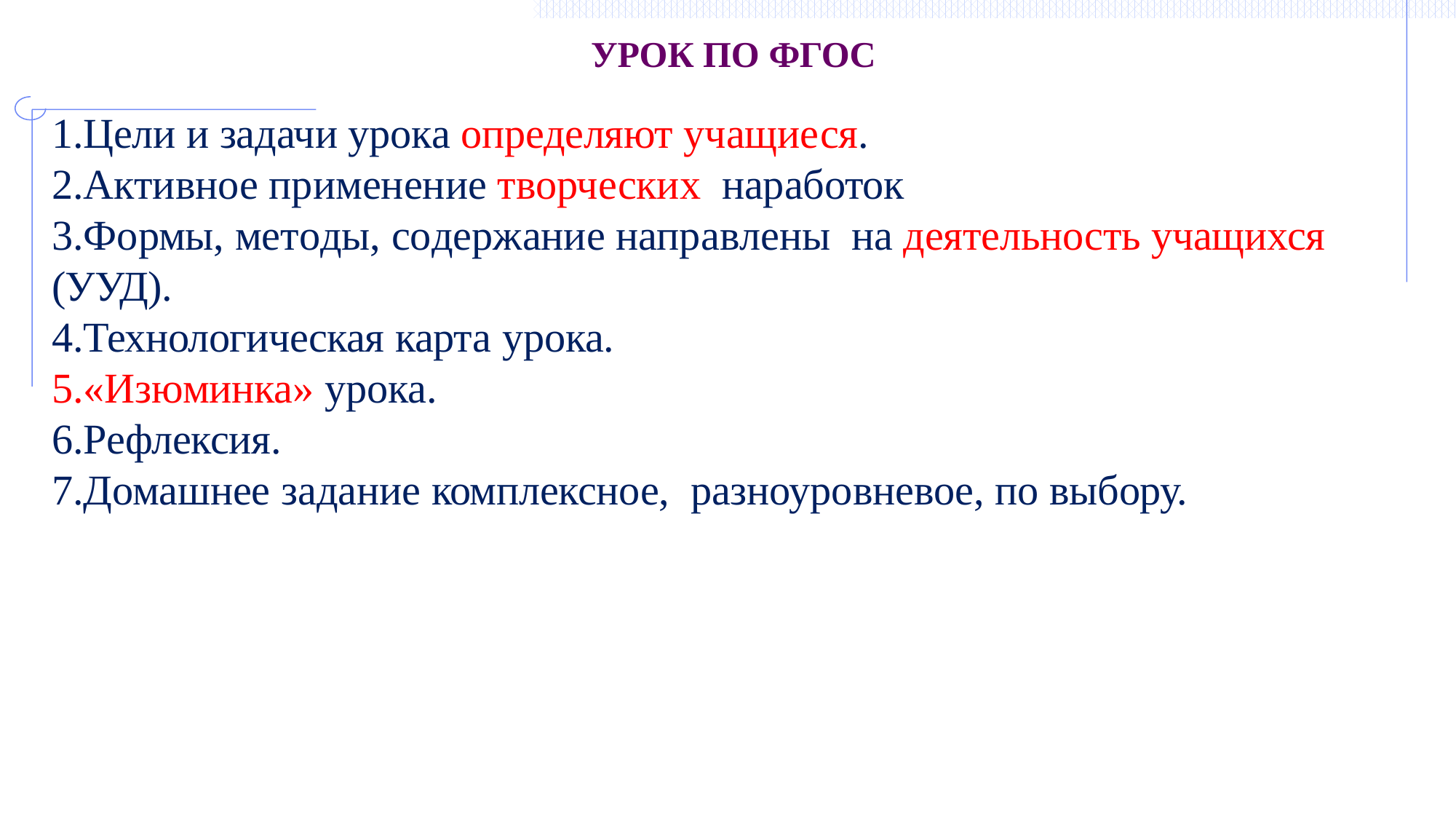

# УРОК ПО ФГОС
Цели и задачи урока определяют учащиеся.
Активное применение творческих  наработок
Формы, методы, содержание направлены  на деятельность учащихся (УУД).
Технологическая карта урока.
«Изюминка» урока.
Рефлексия.
Домашнее задание комплексное,  разноуровневое, по выбору.